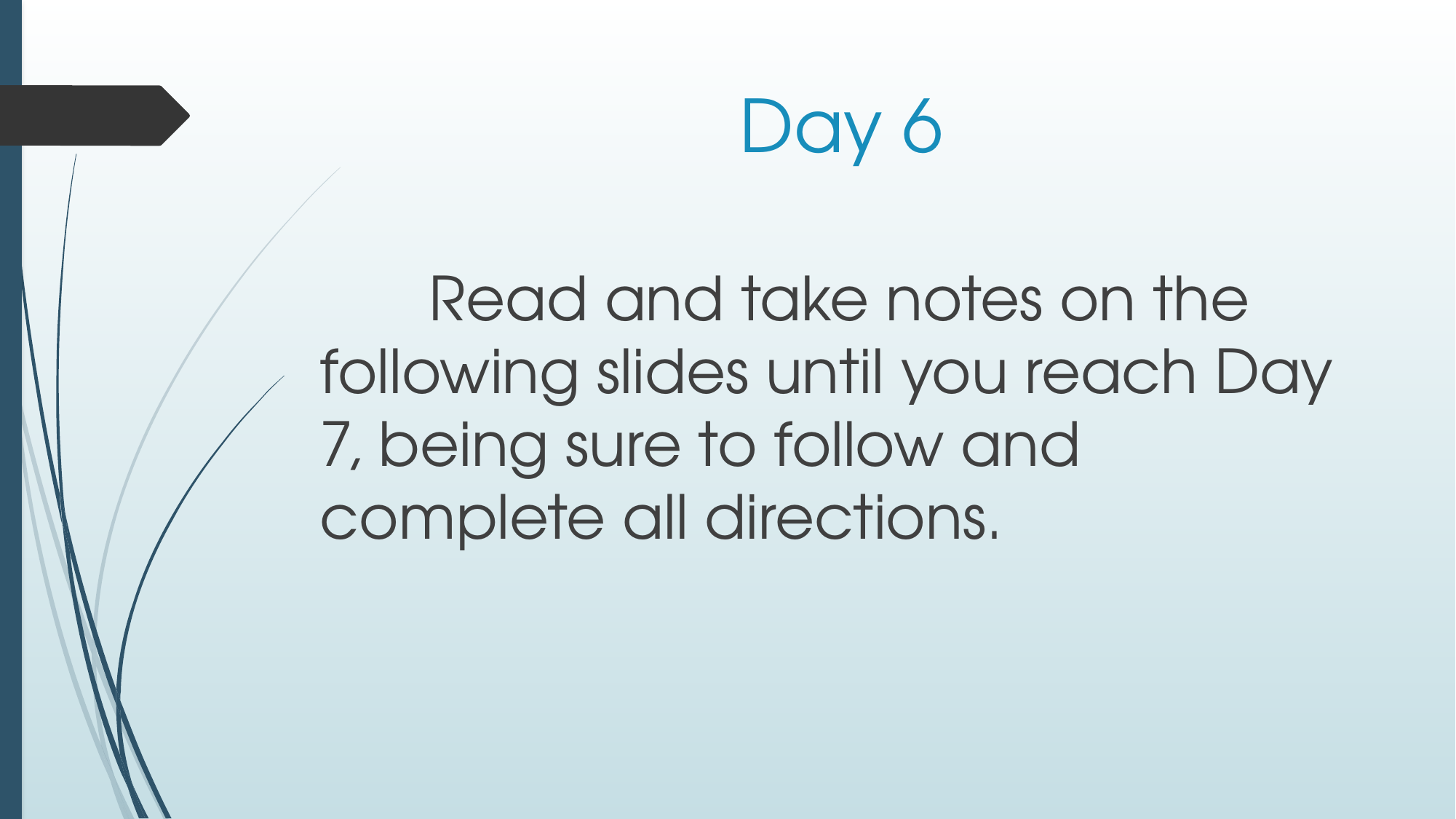

# Day 6
	Read and take notes on the following slides until you reach Day 7, being sure to follow and complete all directions.